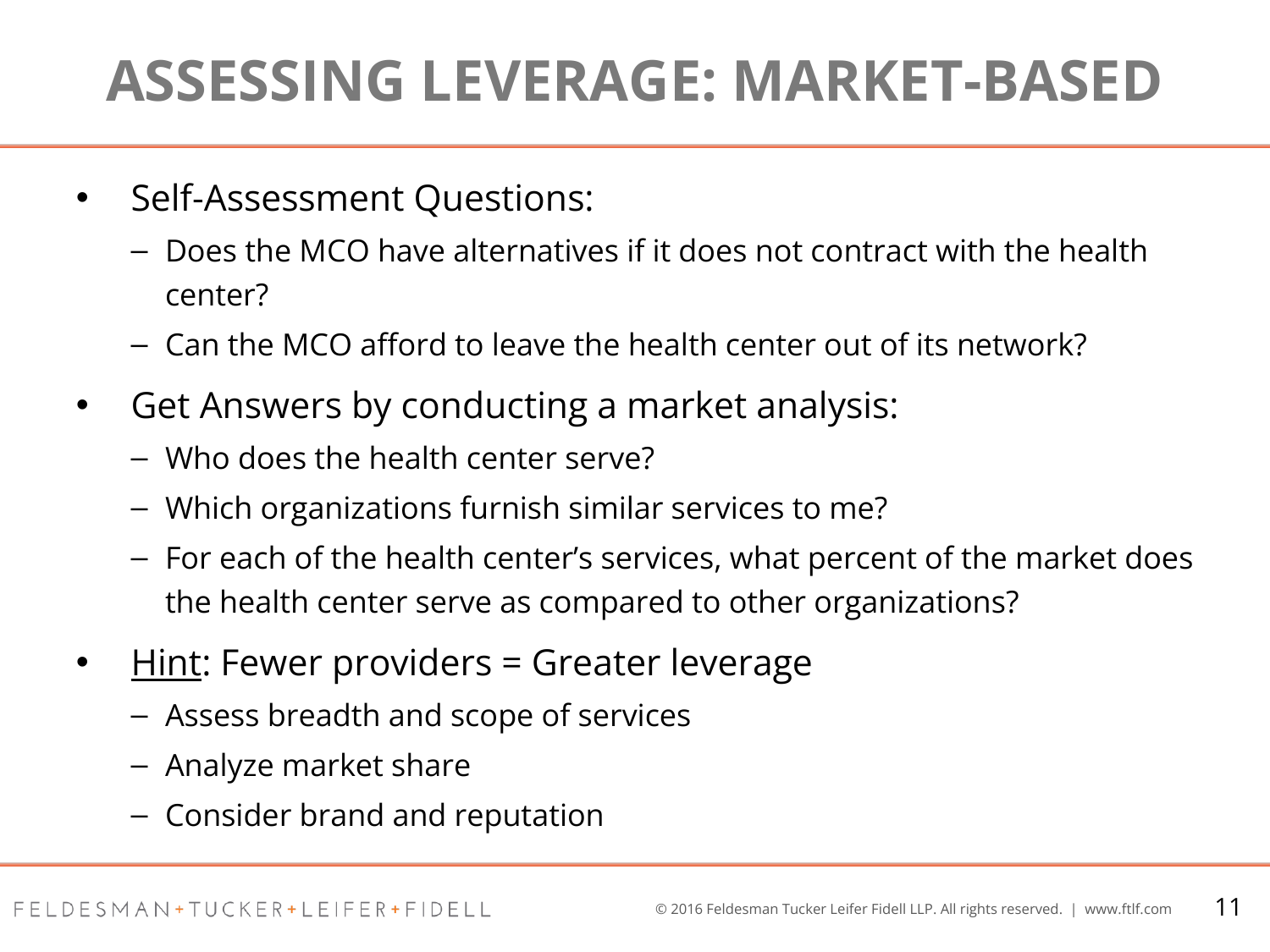

# Assessing leverage: MARKET-BASED
Self-Assessment Questions:
Does the MCO have alternatives if it does not contract with the health center?
Can the MCO afford to leave the health center out of its network?
Get Answers by conducting a market analysis:
Who does the health center serve?
Which organizations furnish similar services to me?
For each of the health center’s services, what percent of the market does the health center serve as compared to other organizations?
Hint: Fewer providers = Greater leverage
Assess breadth and scope of services
Analyze market share
Consider brand and reputation

11
11